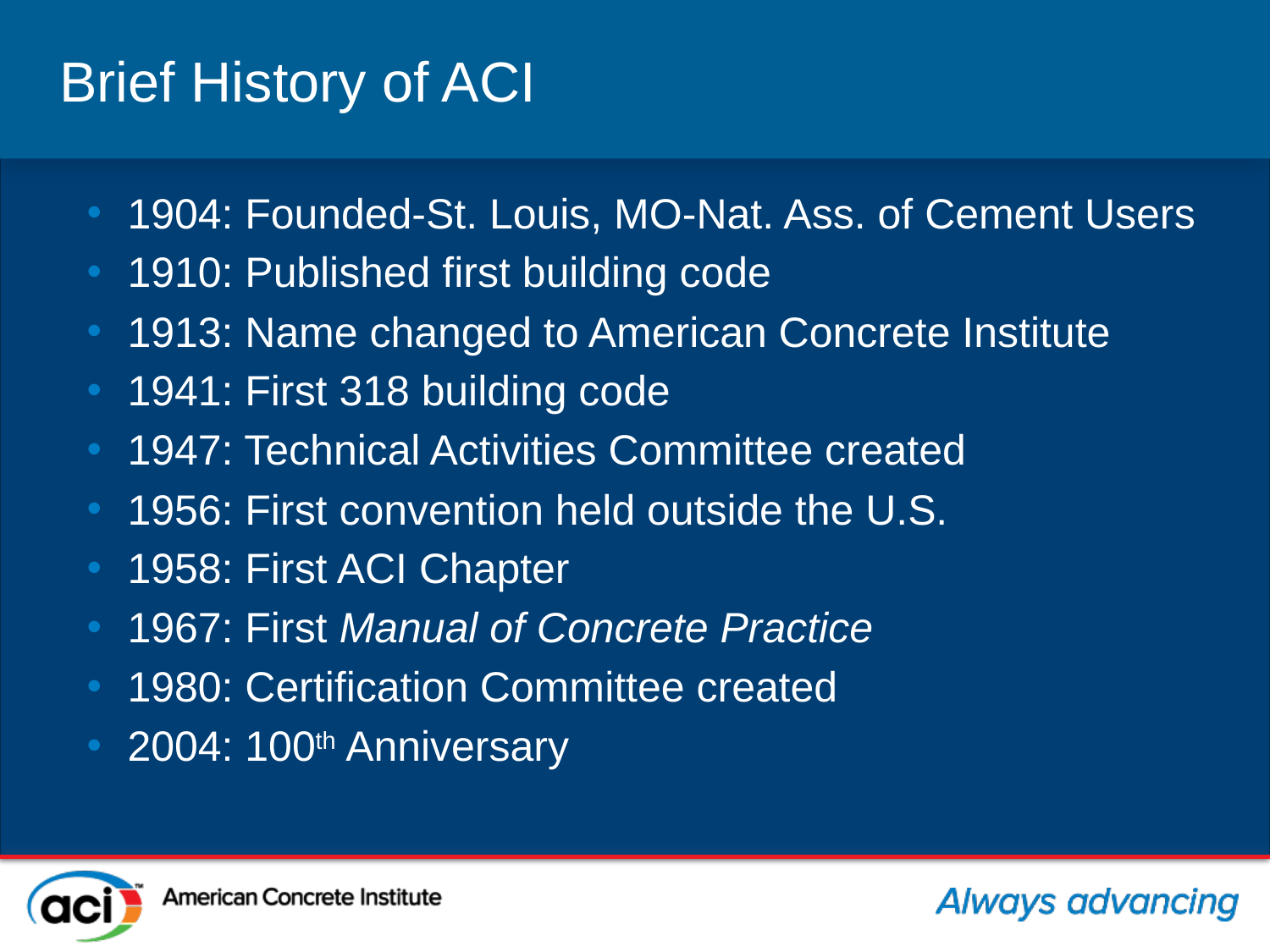

# Brief History of ACI
1904: Founded-St. Louis, MO-Nat. Ass. of Cement Users
1910: Published first building code
1913: Name changed to American Concrete Institute
1941: First 318 building code
1947: Technical Activities Committee created
1956: First convention held outside the U.S.
1958: First ACI Chapter
1967: First Manual of Concrete Practice
1980: Certification Committee created
2004: 100th Anniversary